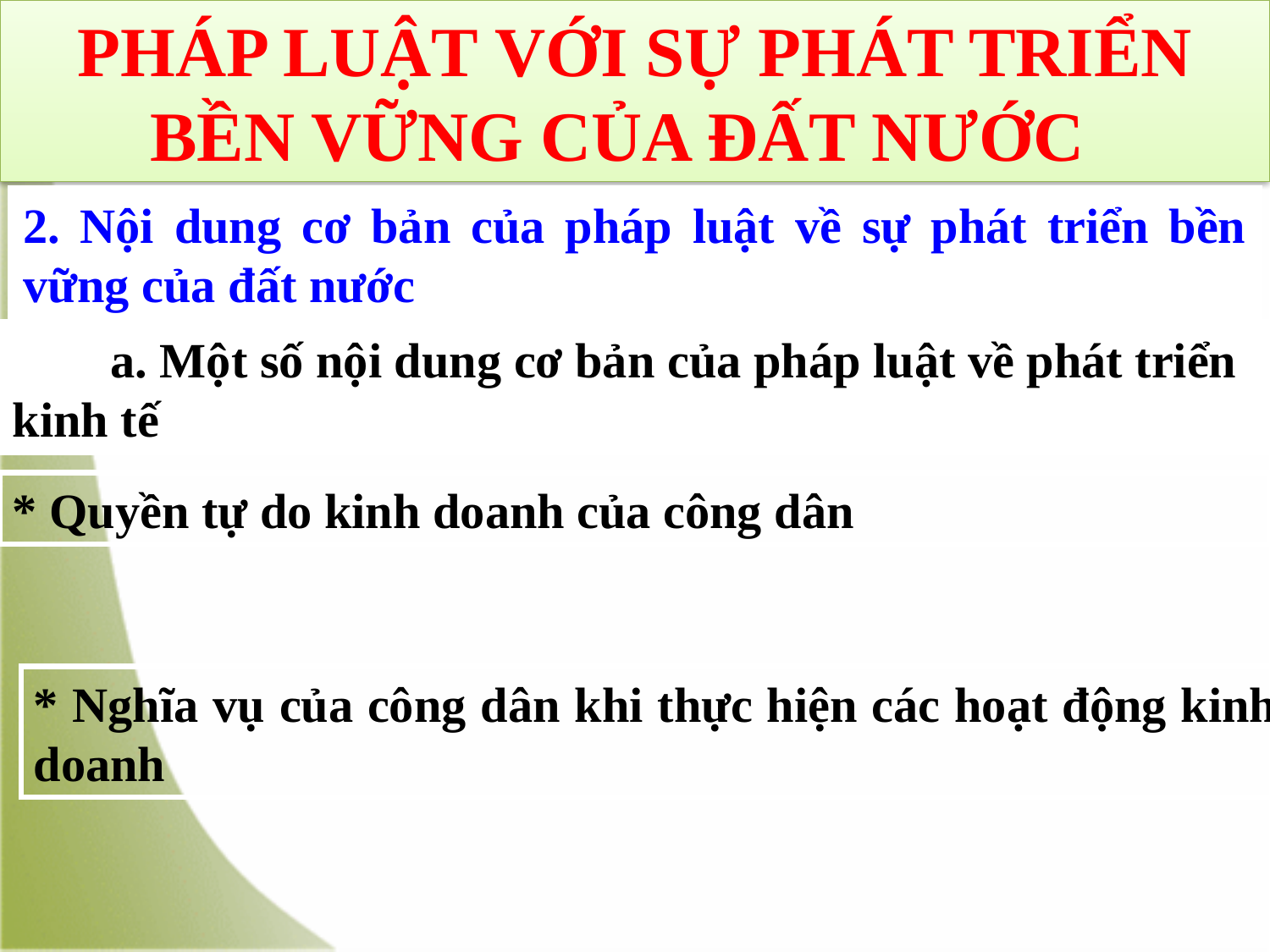

PHÁP LUẬT VỚI SỰ PHÁT TRIỂN BỀN VỮNG CỦA ĐẤT NƯỚC
2. Nội dung cơ bản của pháp luật về sự phát triển bền vững của đất nước
        a. Một số nội dung cơ bản của pháp luật về phát triển kinh tế
* Quyền tự do kinh doanh của công dân
* Nghĩa vụ của công dân khi thực hiện các hoạt động kinh doanh